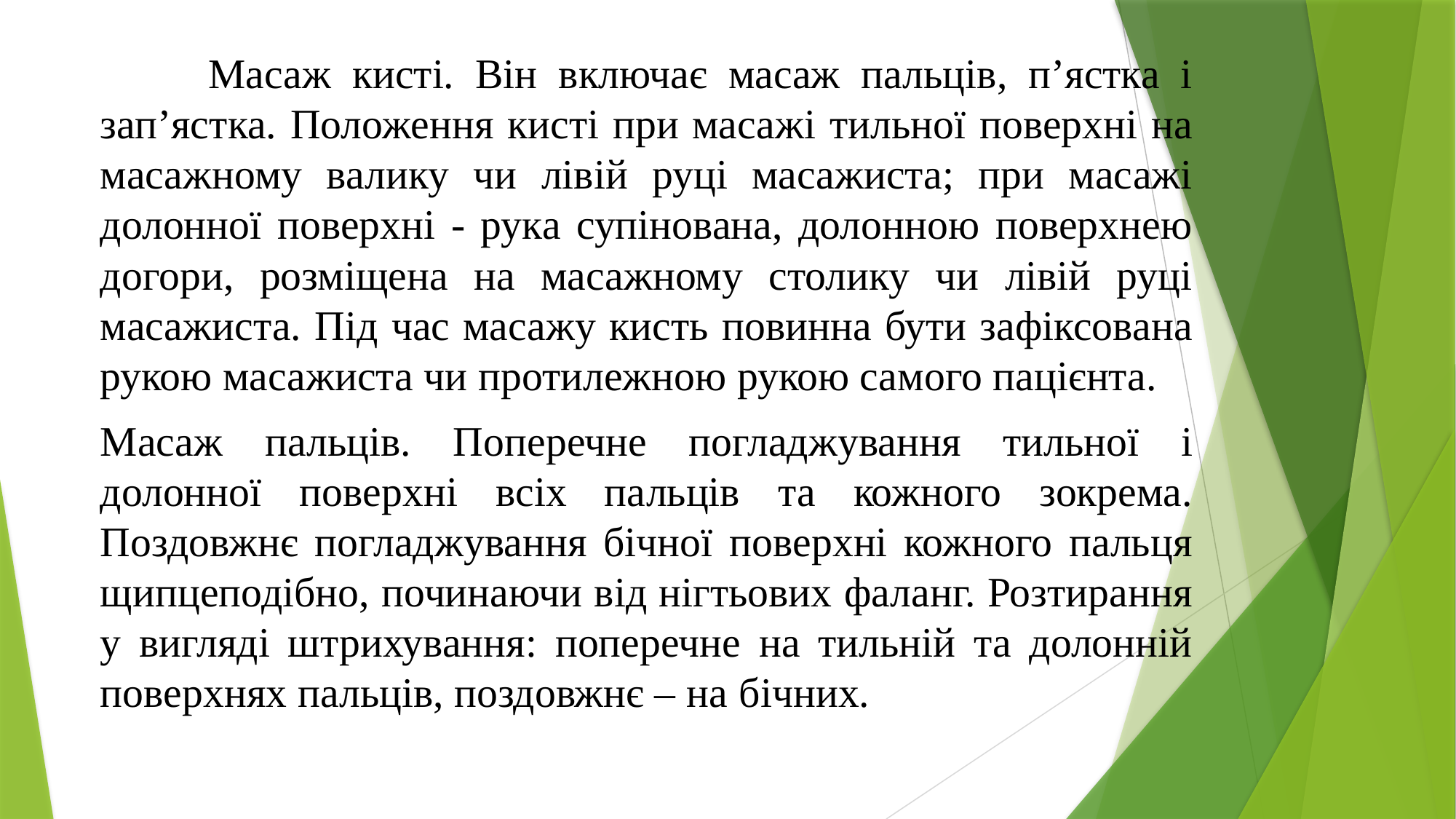

Масаж кисті. Він включає масаж пальців, п’ястка і зап’ястка. Положення кисті при масажі тильної поверхні на масажному валику чи лівій руці масажиста; при масажі долонної поверхні - рука супінована, долонною поверхнею догори, розміщена на масажному столику чи лівій руці масажиста. Під час масажу кисть повинна бути зафіксована рукою масажиста чи протилежною рукою самого пацієнта.
Масаж пальців. Поперечне погладжування тильної і долонної поверхні всіх пальців та кожного зокрема. Поздовжнє погладжування бічної поверхні кожного пальця щипцеподібно, починаючи від нігтьових фаланг. Розтирання у вигляді штрихування: поперечне на тильній та долонній поверхнях пальців, поздовжнє – на бічних.